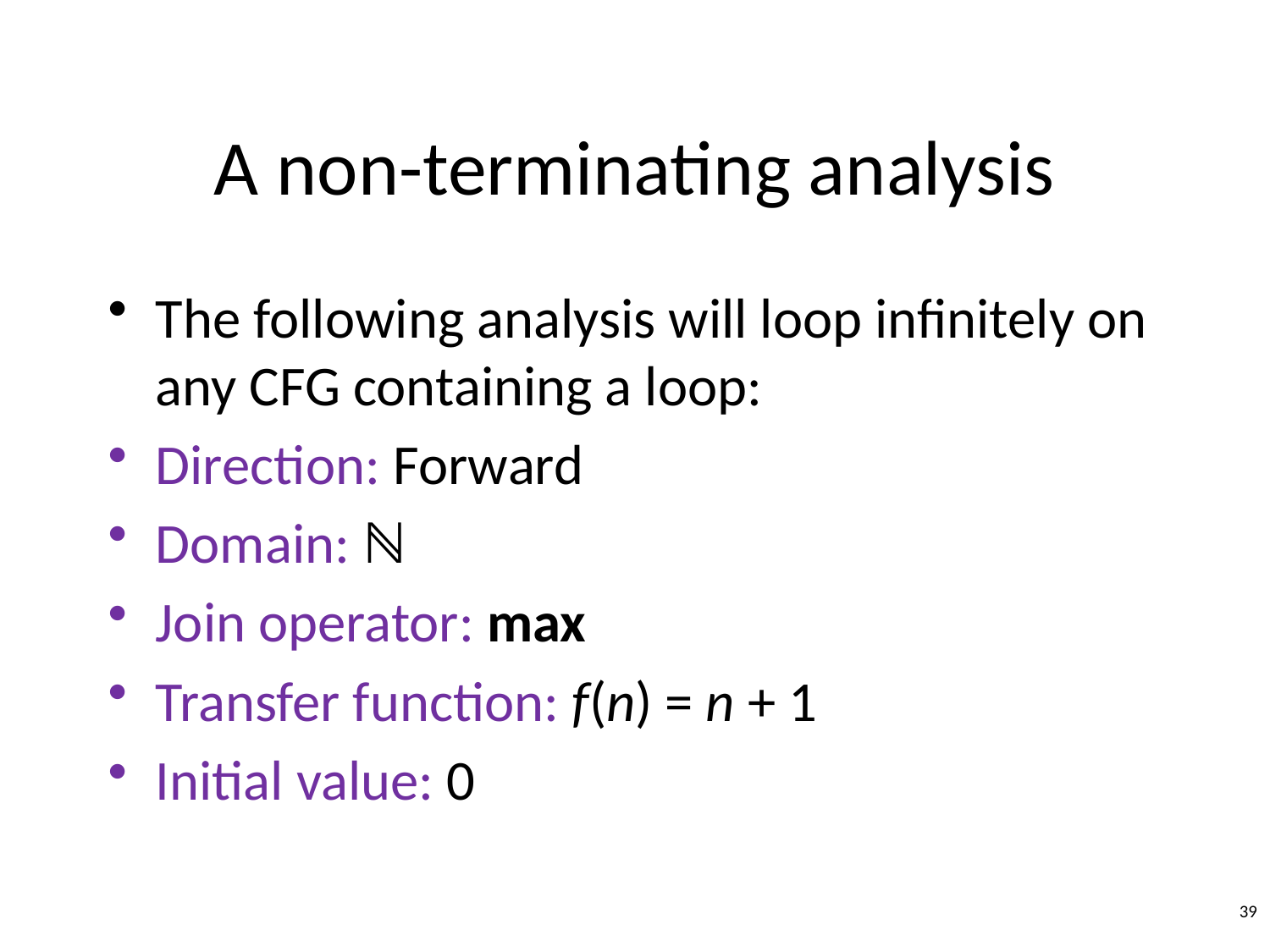

# A non-terminating analysis
The following analysis will loop infinitely on any CFG containing a loop:
Direction: Forward
Domain: ℕ
Join operator: max
Transfer function: f(n) = n + 1
Initial value: 0
39